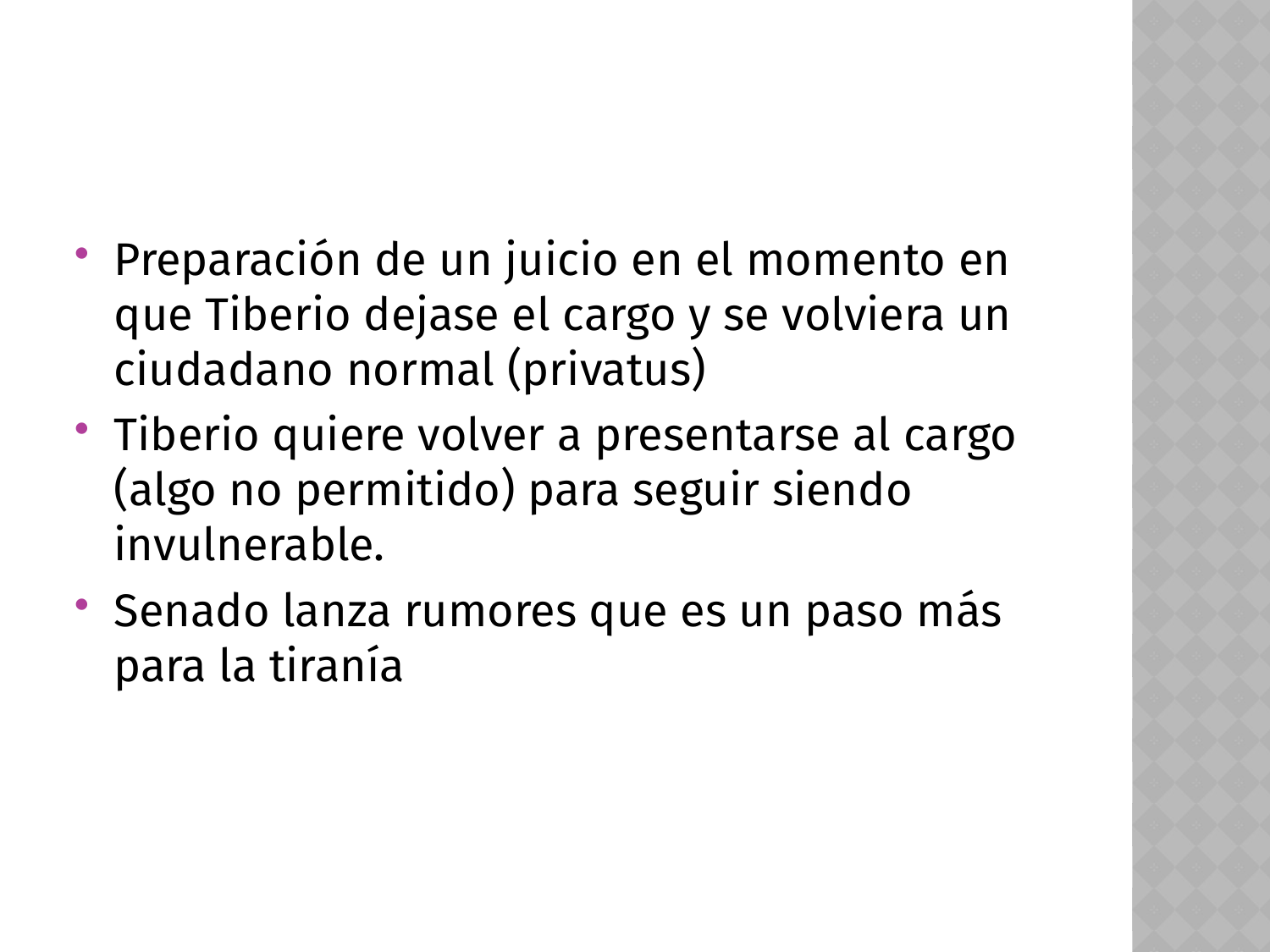

#
Preparación de un juicio en el momento en que Tiberio dejase el cargo y se volviera un ciudadano normal (privatus)
Tiberio quiere volver a presentarse al cargo (algo no permitido) para seguir siendo invulnerable.
Senado lanza rumores que es un paso más para la tiranía